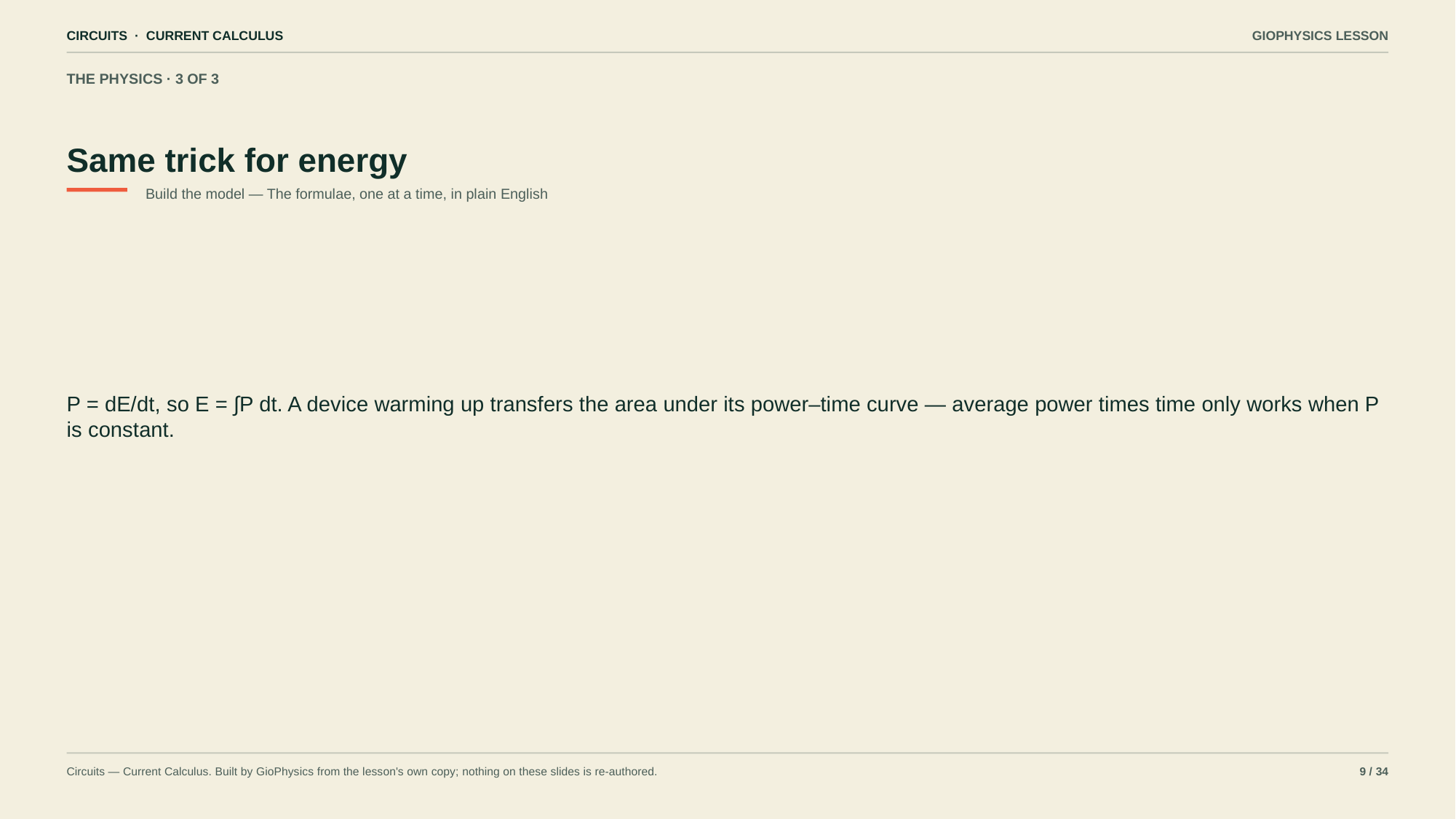

CIRCUITS  ·  CURRENT CALCULUS
GIOPHYSICS LESSON

THE PHYSICS · 3 OF 3
Same trick for energy
Build the model — The formulae, one at a time, in plain English

P = dE/dt, so E = ∫P dt. A device warming up transfers the area under its power–time curve — average power times time only works when P is constant.

Circuits — Current Calculus. Built by GioPhysics from the lesson's own copy; nothing on these slides is re-authored.
9 / 34